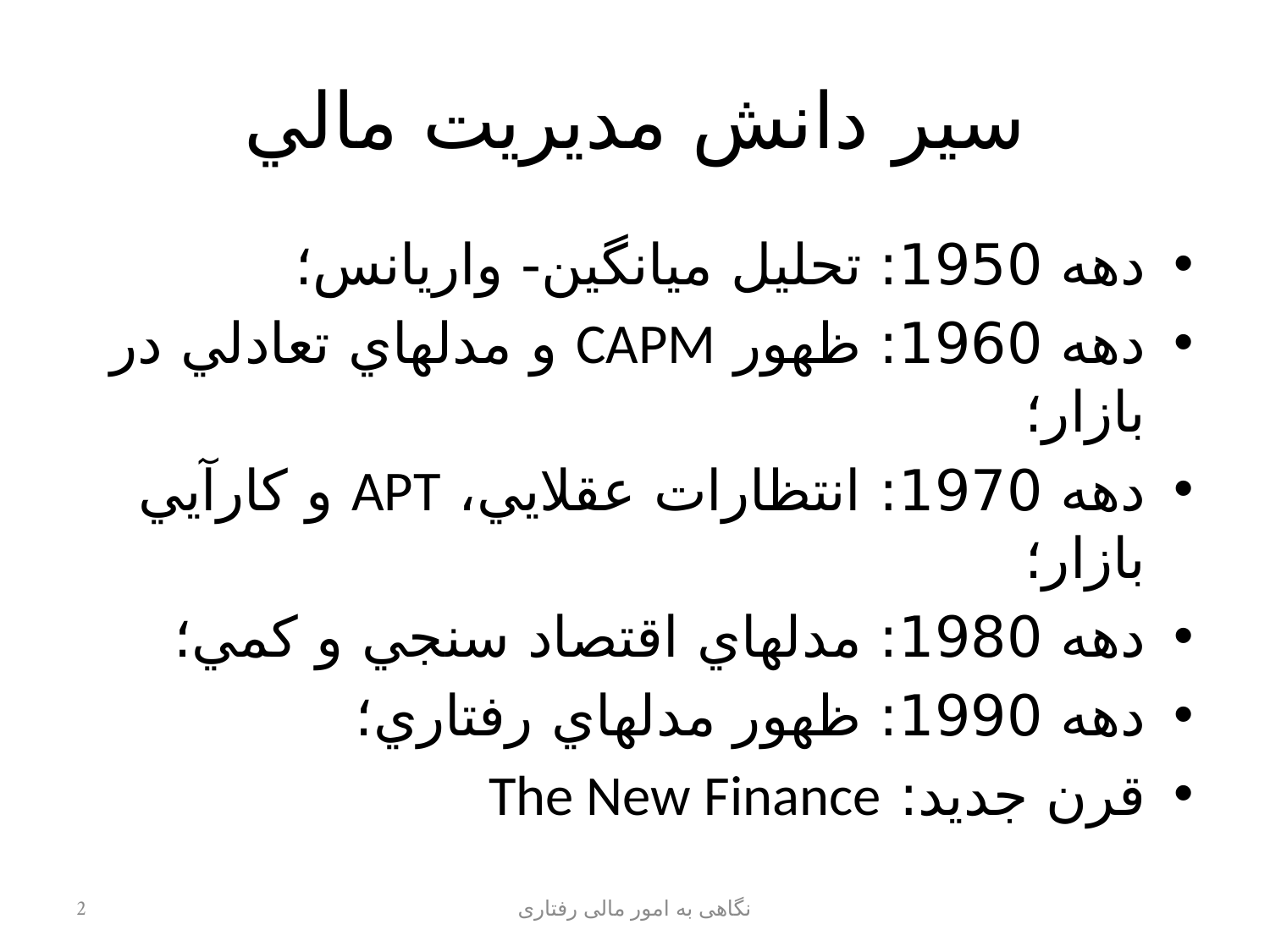

# سير دانش مديريت مالي
دهه 1950: تحليل ميانگين- واريانس؛
دهه 1960: ظهور CAPM و مدلهاي تعادلي در بازار؛
دهه 1970: انتظارات عقلايي، APT و کارآيي بازار؛
دهه 1980: مدلهاي اقتصاد سنجي و کمي؛
دهه 1990: ظهور مدلهاي رفتاري؛
قرن جديد: The New Finance
2
نگاهی به امور مالی رفتاری